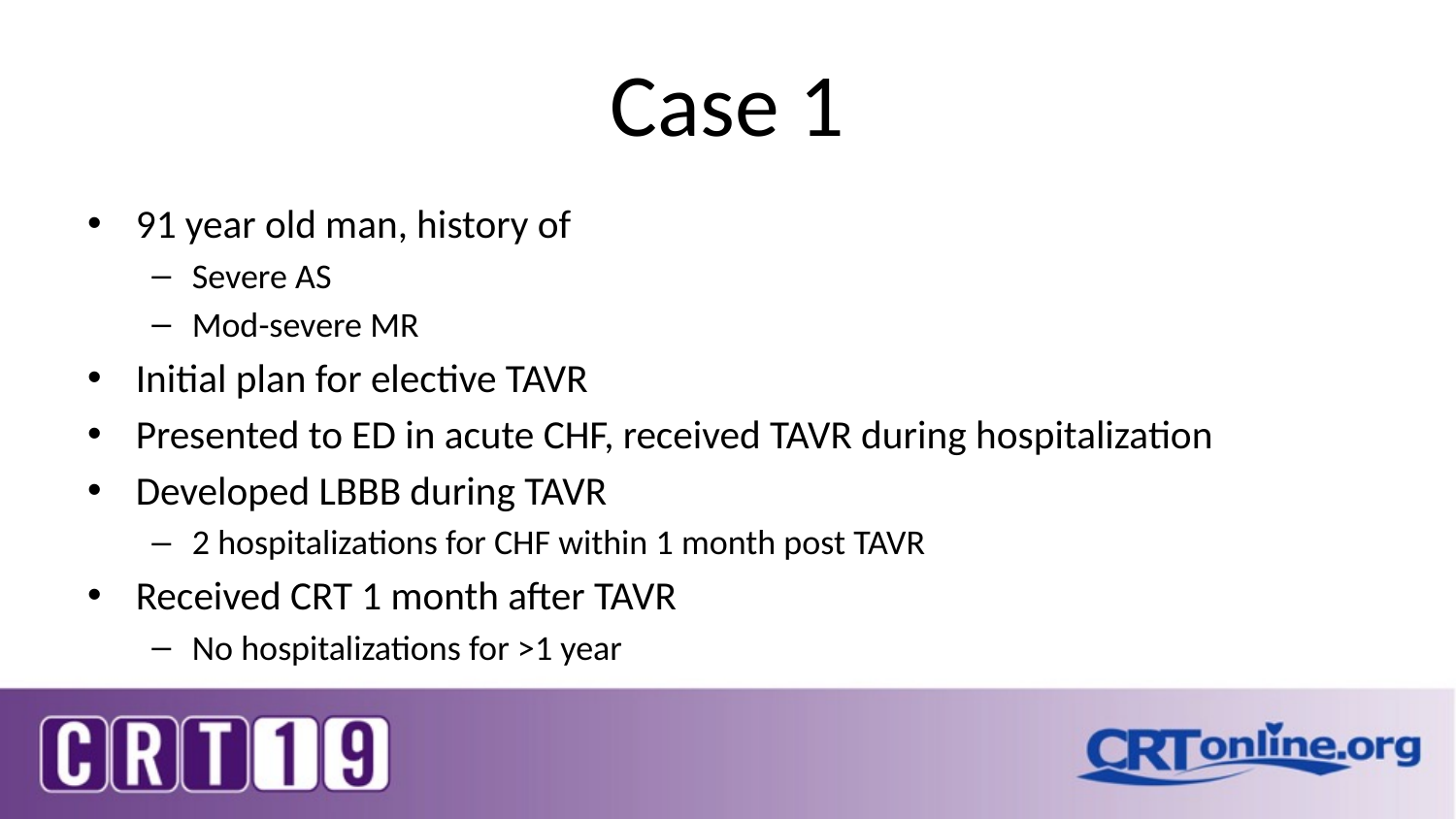

# Case 1
91 year old man, history of
Severe AS
Mod-severe MR
Initial plan for elective TAVR
Presented to ED in acute CHF, received TAVR during hospitalization
Developed LBBB during TAVR
2 hospitalizations for CHF within 1 month post TAVR
Received CRT 1 month after TAVR
No hospitalizations for >1 year